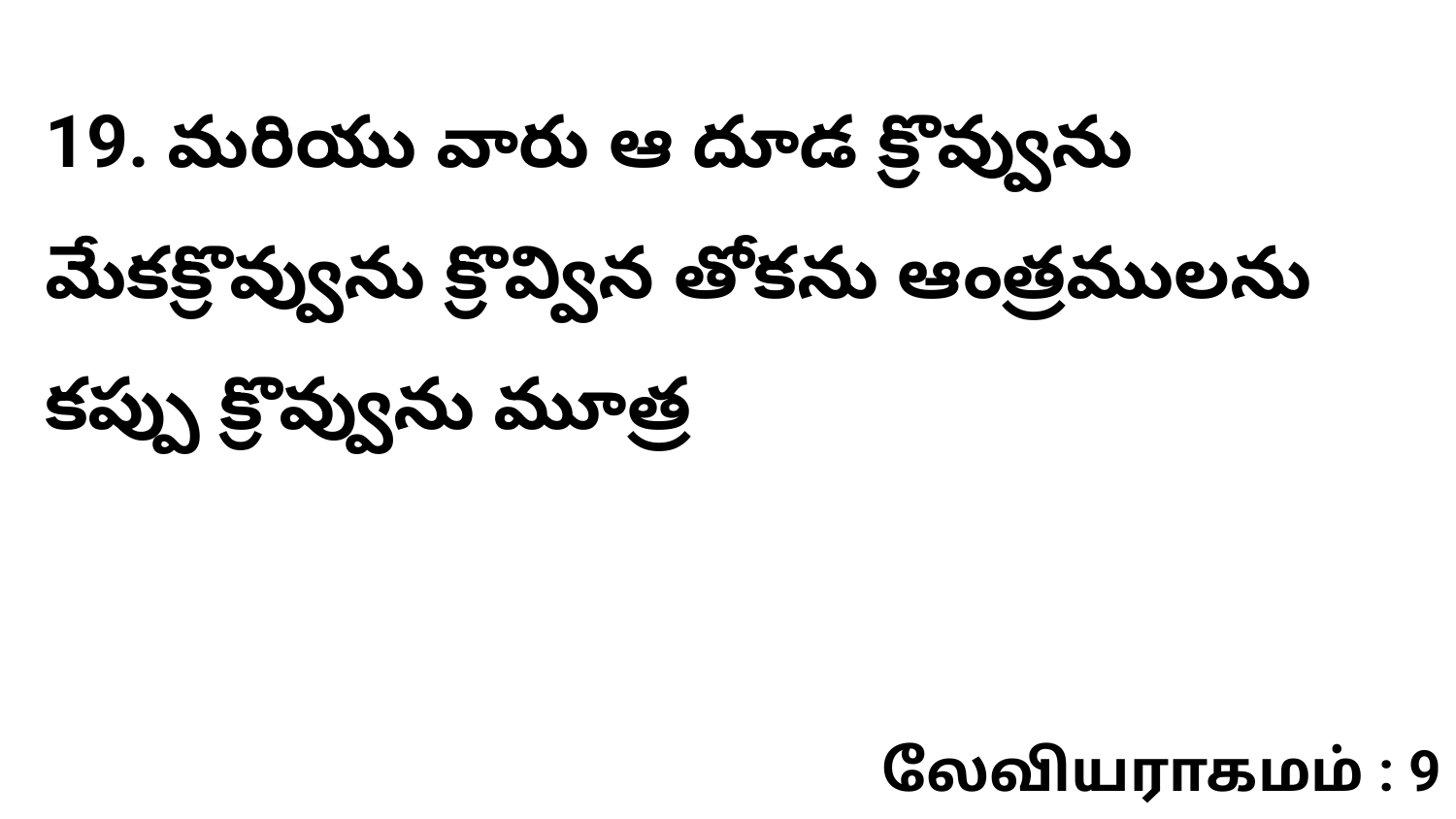

19. మరియు వారు ఆ దూడ క్రొవ్వును మేకక్రొవ్వును క్రొవ్విన తోకను ఆంత్రములను కప్పు క్రొవ్వును మూత్ర
லேவியராகமம் : 9